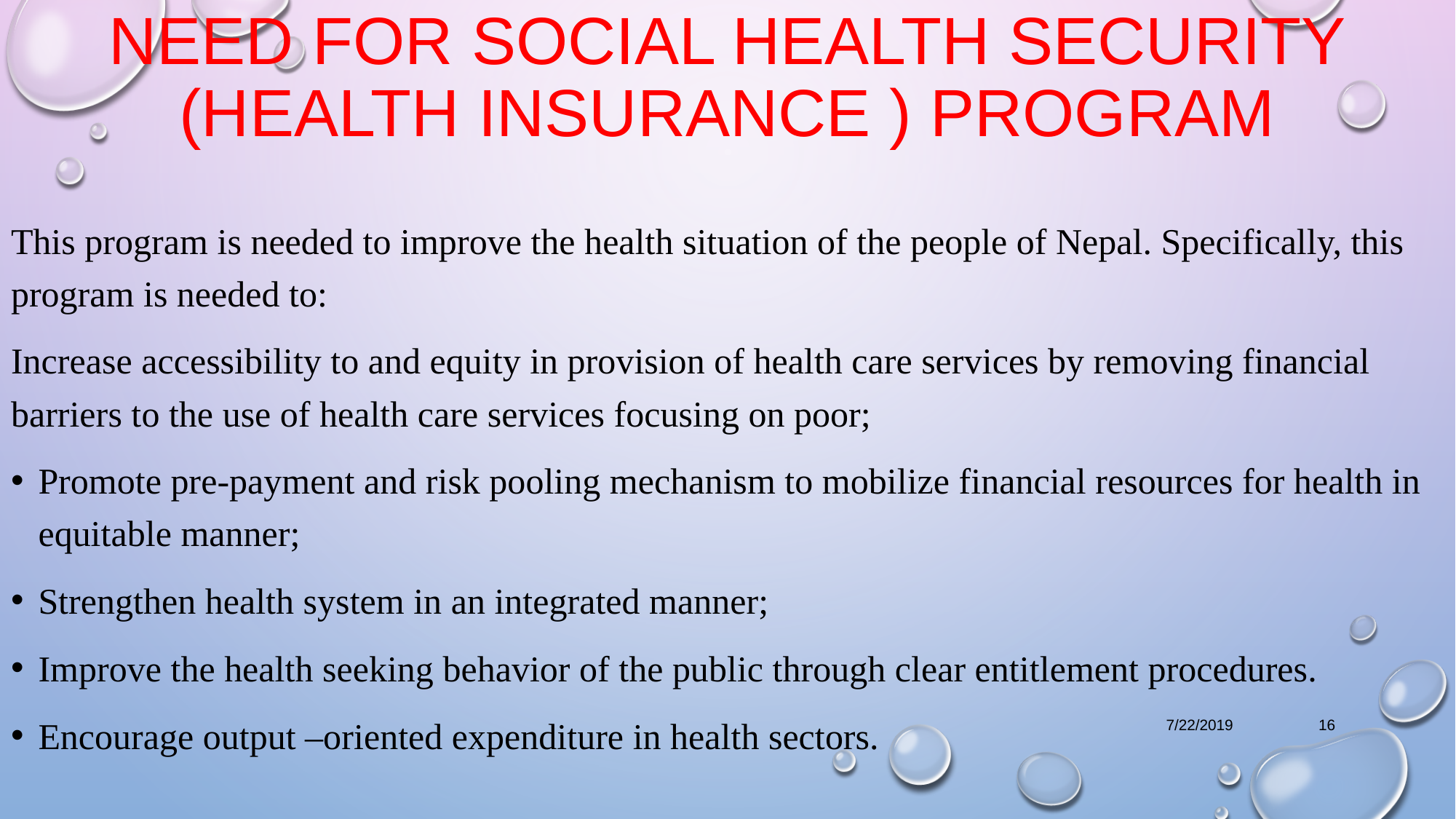

# Need for Social Health Security (Health Insurance ) program

This program is needed to improve the health situation of the people of Nepal. Specifically, this program is needed to:
Increase accessibility to and equity in provision of health care services by removing financial barriers to the use of health care services focusing on poor;
Promote pre-payment and risk pooling mechanism to mobilize financial resources for health in equitable manner;
Strengthen health system in an integrated manner;
Improve the health seeking behavior of the public through clear entitlement procedures.
Encourage output –oriented expenditure in health sectors.
7/22/2019
16